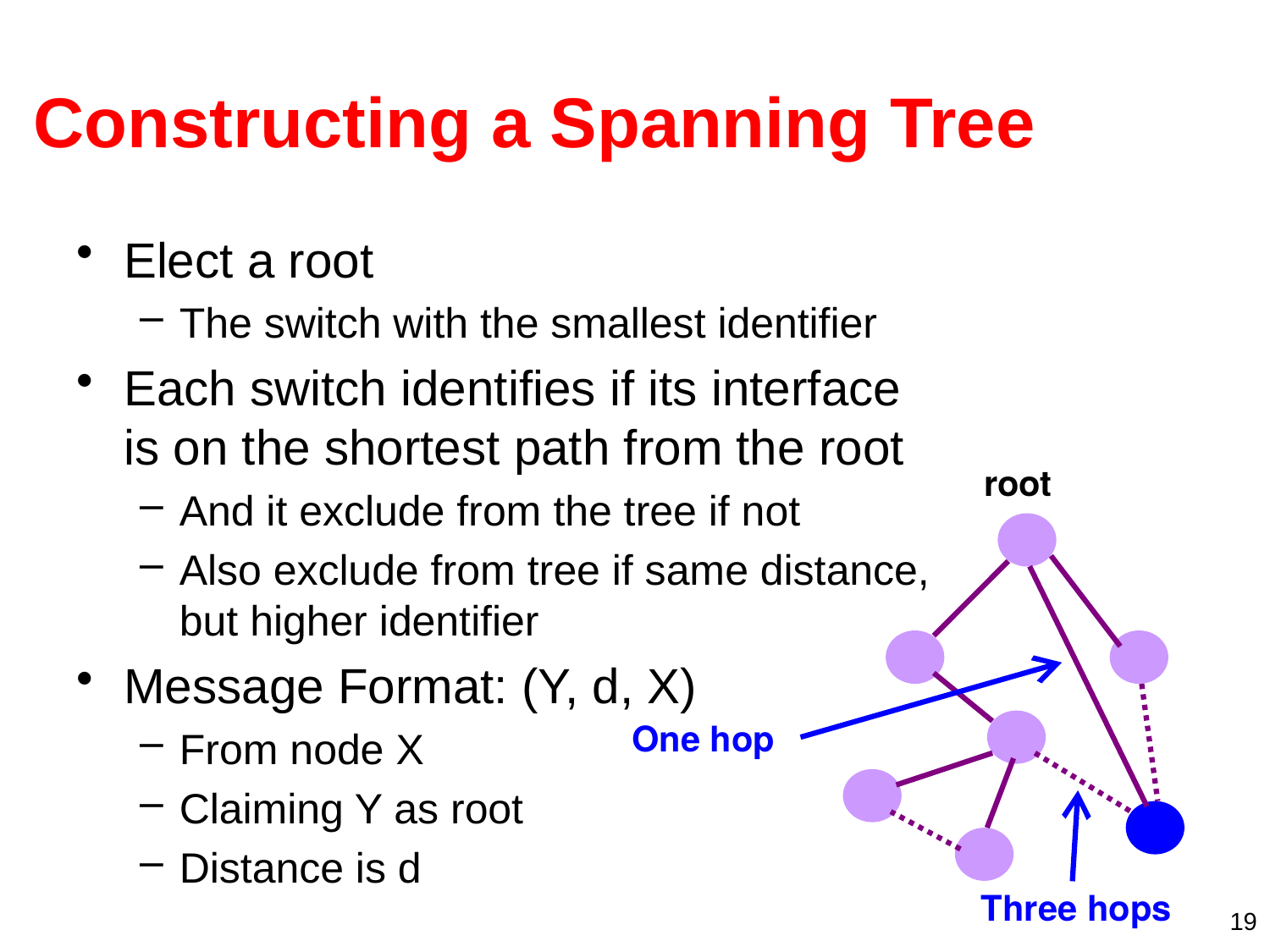

# Constructing a Spanning Tree
Elect a root
The switch with the smallest identifier
Each switch identifies if its interface
is on the shortest path from the root
And it exclude from the tree if not
Also exclude from tree if same distance,
but higher identifier
Message Format: (Y, d, X)
From node X
Claiming Y as root
Distance is d
root

One hop

Three hops
19